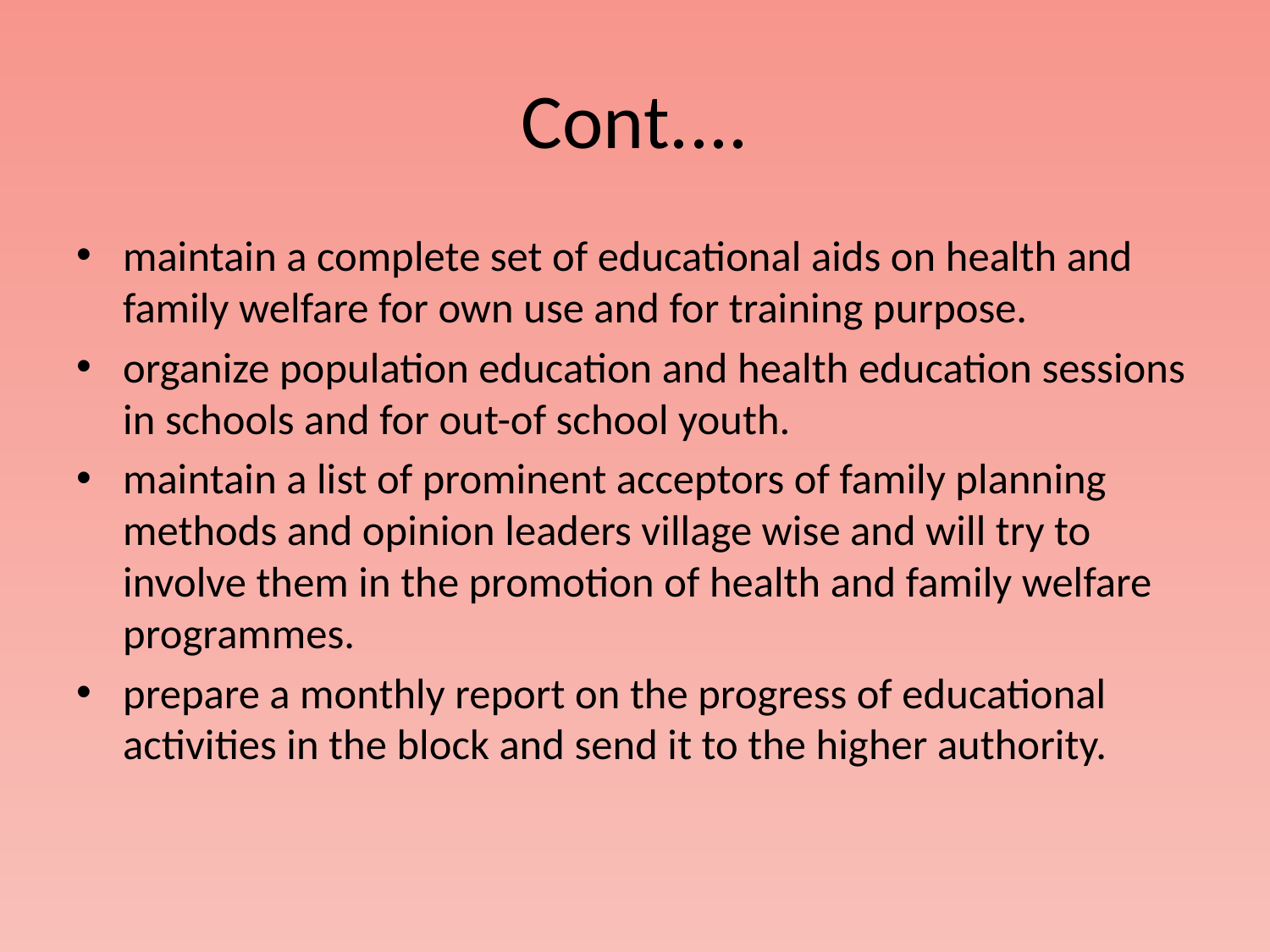

# Cont....
maintain a complete set of educational aids on health and family welfare for own use and for training purpose.
organize population education and health education sessions in schools and for out-of school youth.
maintain a list of prominent acceptors of family planning methods and opinion leaders village wise and will try to involve them in the promotion of health and family welfare programmes.
prepare a monthly report on the progress of educational activities in the block and send it to the higher authority.